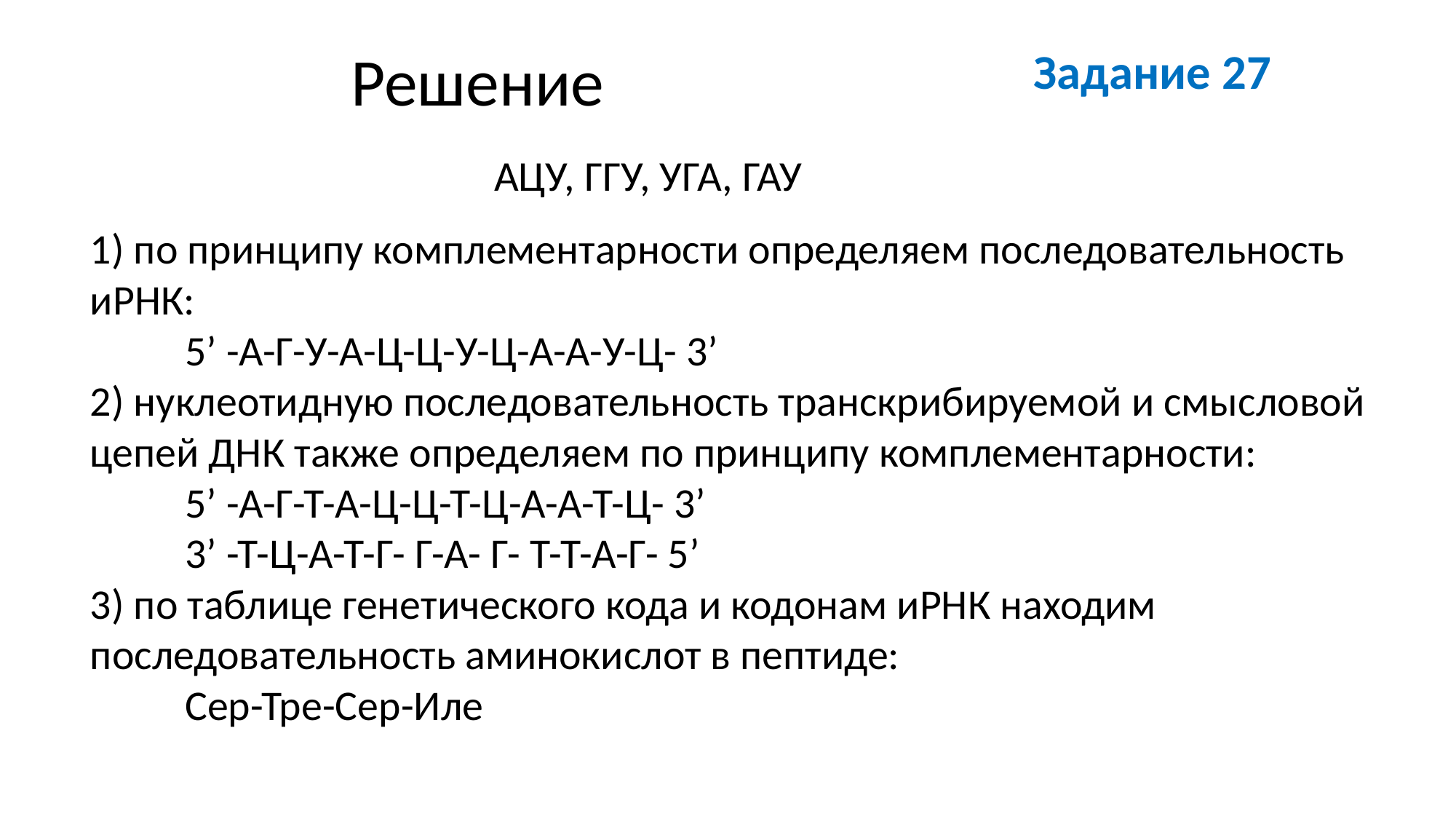

# Решение
Задание 27
АЦУ, ГГУ, УГА, ГАУ
1) по принципу комплементарности определяем последовательность иРНК:
			5’ -А-Г-У-А-Ц-Ц-У-Ц-А-А-У-Ц- 3’
2) нуклеотидную последовательность транскрибируемой и смысловой цепей ДНК также определяем по принципу комплементарности:
			5’ -А-Г-Т-А-Ц-Ц-Т-Ц-А-А-Т-Ц- 3’
			3’ -Т-Ц-А-Т-Г- Г-А- Г- Т-Т-А-Г- 5’
3) по таблице генетического кода и кодонам иРНК находим последовательность аминокислот в пептиде:
				Сер-Тре-Сер-Иле